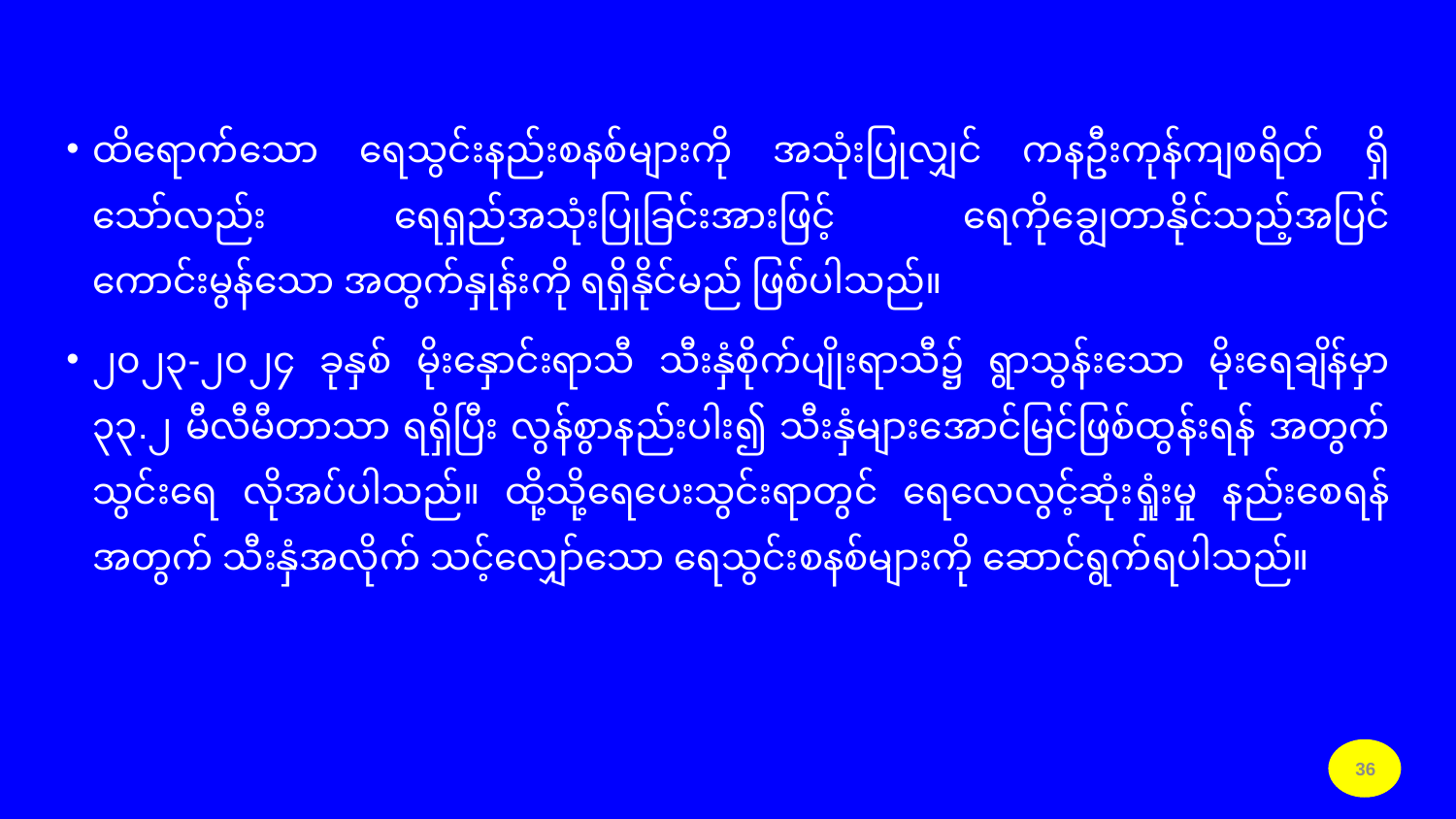

ထိရောက်သော ရေသွင်းနည်းစနစ်များကို အသုံးပြုလျှင် ကနဦးကုန်ကျစရိတ် ရှိသော်လည်း ရေရှည်အသုံးပြုခြင်းအားဖြင့် ရေကိုချွေတာနိုင်သည့်အပြင် ကောင်းမွန်သော အထွက်နှုန်းကို ရရှိနိုင်မည် ဖြစ်ပါသည်။
၂၀၂၃-၂၀၂၄ ခုနှစ် မိုးနှောင်းရာသီ သီးနှံစိုက်ပျိုးရာသီ၌ ရွာသွန်းသော မိုးရေချိန်မှာ ၃၃.၂ မီလီမီတာသာ ရရှိပြီး လွန်စွာနည်းပါး၍ သီးနှံများအောင်မြင်ဖြစ်ထွန်းရန် အတွက် သွင်းရေ လိုအပ်ပါသည်။ ထို့သို့ရေပေးသွင်းရာတွင် ရေလေလွင့်ဆုံးရှုံးမှု နည်းစေရန်အတွက် သီးနှံအလိုက် သင့်လျှော်သော ရေသွင်းစနစ်များကို ဆောင်ရွက်ရပါသည်။
36